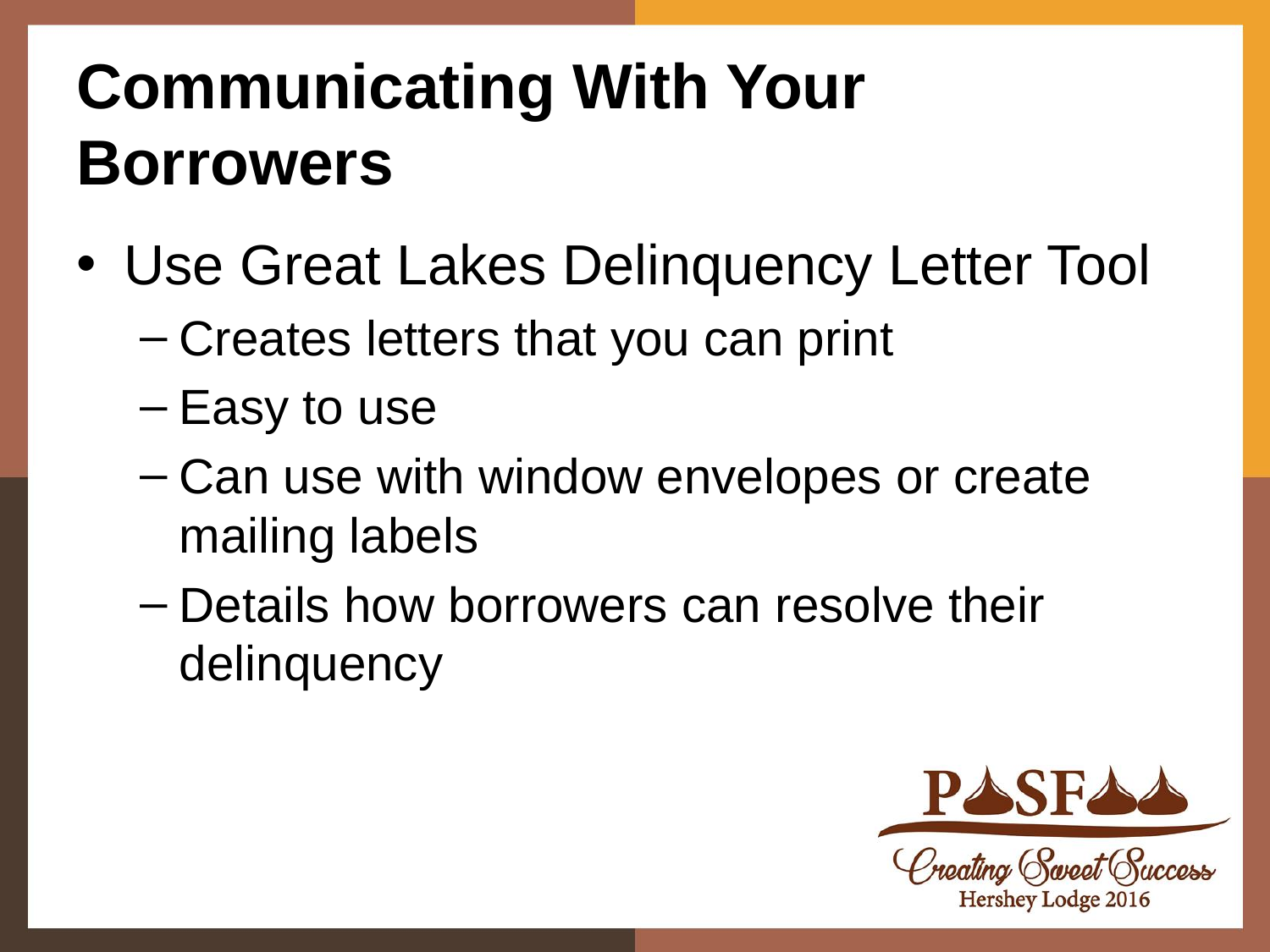

# Communicating With Your Borrowers
Use Great Lakes Delinquency Letter Tool
Creates letters that you can print
Easy to use
Can use with window envelopes or create mailing labels
Details how borrowers can resolve their delinquency